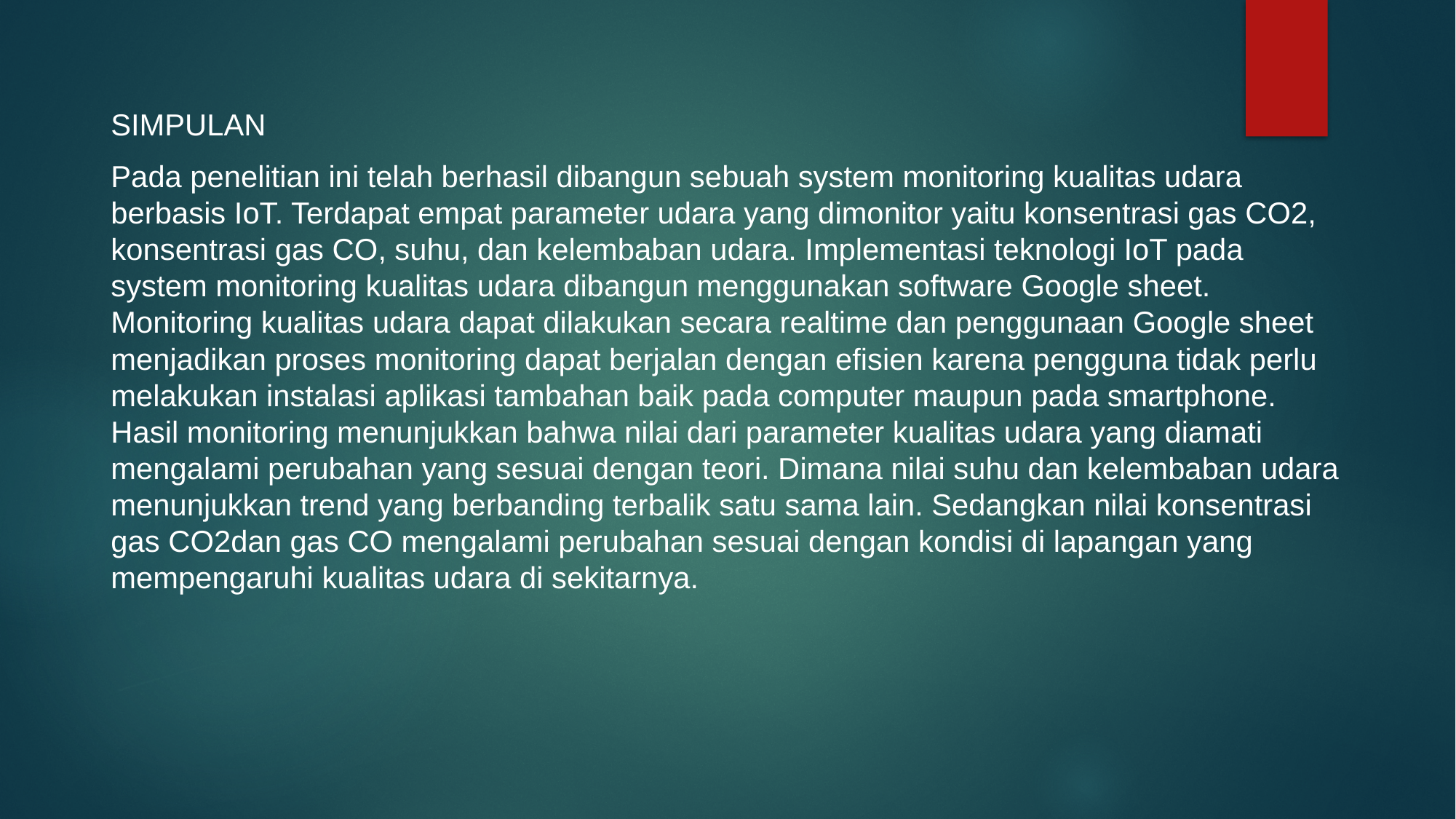

SIMPULAN
Pada penelitian ini telah berhasil dibangun sebuah system monitoring kualitas udara berbasis IoT. Terdapat empat parameter udara yang dimonitor yaitu konsentrasi gas CO2, konsentrasi gas CO, suhu, dan kelembaban udara. Implementasi teknologi IoT pada system monitoring kualitas udara dibangun menggunakan software Google sheet. Monitoring kualitas udara dapat dilakukan secara realtime dan penggunaan Google sheet menjadikan proses monitoring dapat berjalan dengan efisien karena pengguna tidak perlu melakukan instalasi aplikasi tambahan baik pada computer maupun pada smartphone. Hasil monitoring menunjukkan bahwa nilai dari parameter kualitas udara yang diamati mengalami perubahan yang sesuai dengan teori. Dimana nilai suhu dan kelembaban udara menunjukkan trend yang berbanding terbalik satu sama lain. Sedangkan nilai konsentrasi gas CO2dan gas CO mengalami perubahan sesuai dengan kondisi di lapangan yang mempengaruhi kualitas udara di sekitarnya.